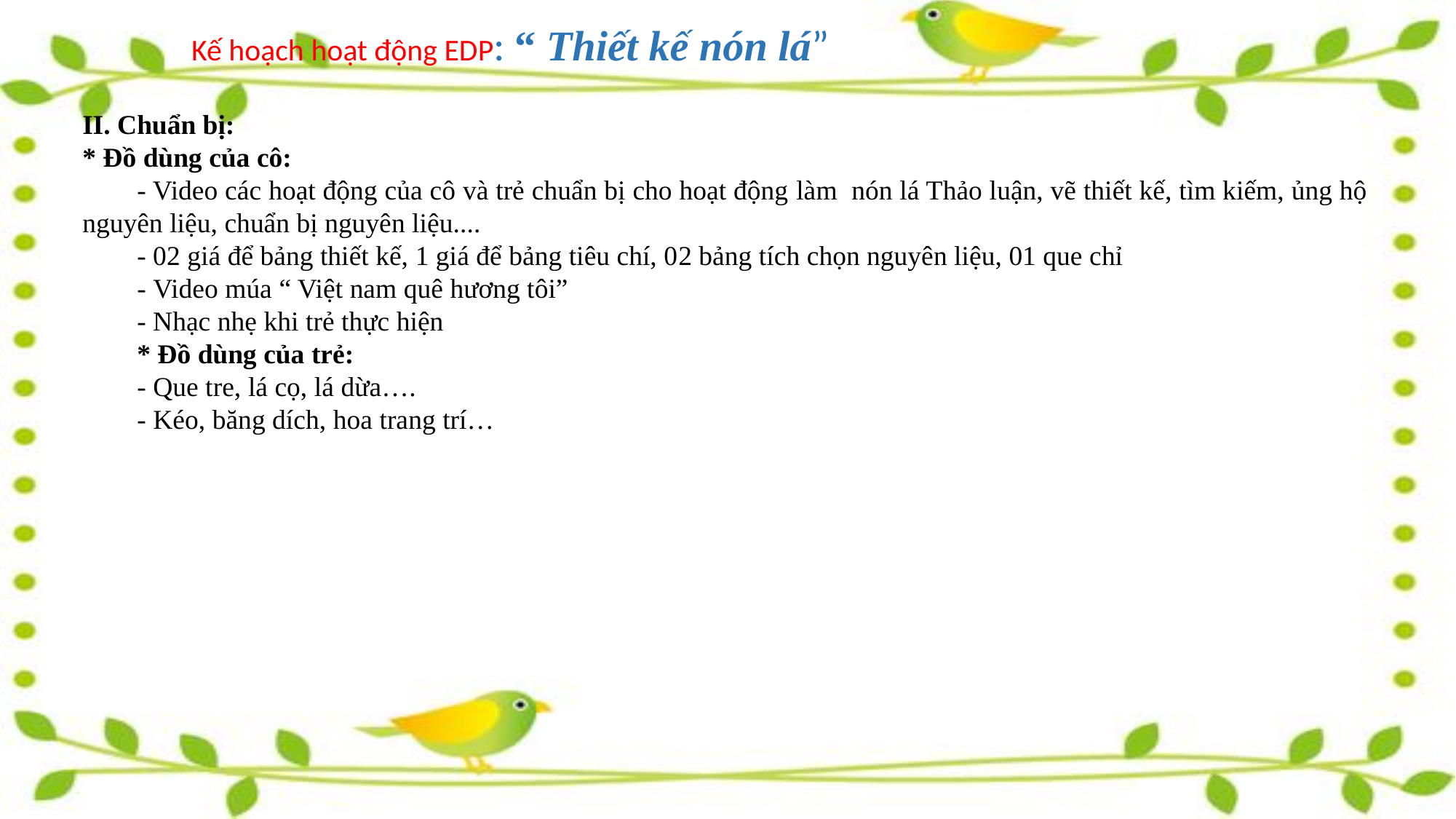

# Kế hoạch hoạt động EDP: “ Thiết kế nón lá”
II. Chuẩn bị:
* Đồ dùng của cô:
- Video các hoạt động của cô và trẻ chuẩn bị cho hoạt động làm  nón lá Thảo luận, vẽ thiết kế, tìm kiếm, ủng hộ nguyên liệu, chuẩn bị nguyên liệu....
- 02 giá để bảng thiết kế, 1 giá để bảng tiêu chí, 02 bảng tích chọn nguyên liệu, 01 que chỉ
- Video múa “ Việt nam quê hương tôi”
- Nhạc nhẹ khi trẻ thực hiện
* Đồ dùng của trẻ:
- Que tre, lá cọ, lá dừa….
- Kéo, băng dích, hoa trang trí…